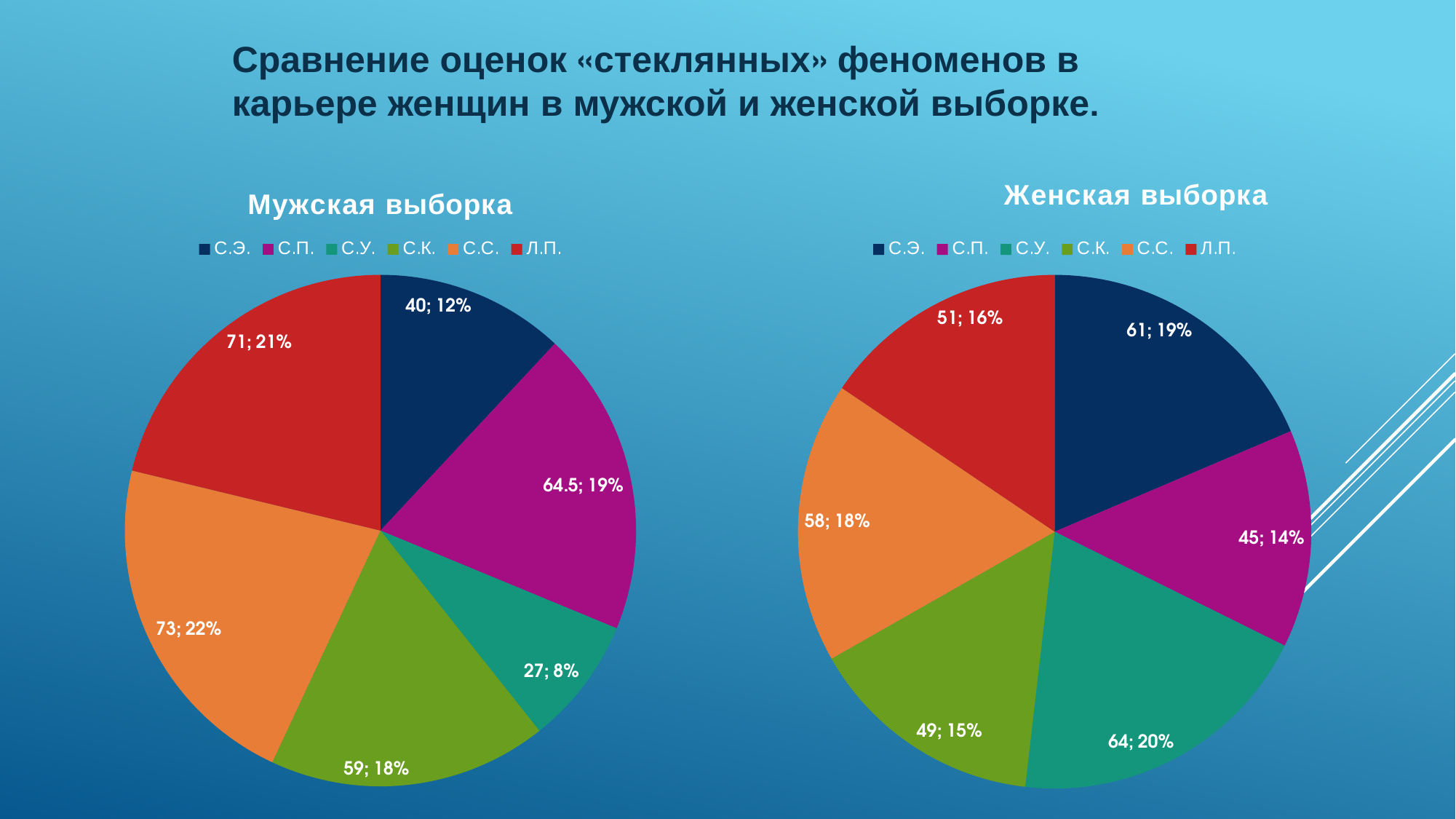

Сравнение оценок «стеклянных» феноменов в карьере женщин в мужской и женской выборке.

### Chart: Мужская выборка

| Category | Мужская выборка |
|---|---|
| С.Э. | 40.0 |
| С.П. | 64.5 |
| С.У. | 27.0 |
| С.К. | 59.0 |
| С.С. | 73.0 |
| Л.П. | 71.0 |

### Chart: Женская выборка

| Category | Продажи |
|---|---|
| С.Э. | 61.0 |
| С.П. | 45.0 |
| С.У. | 64.0 |
| С.К. | 49.0 |
| С.С. | 58.0 |
| Л.П. | 51.0 |